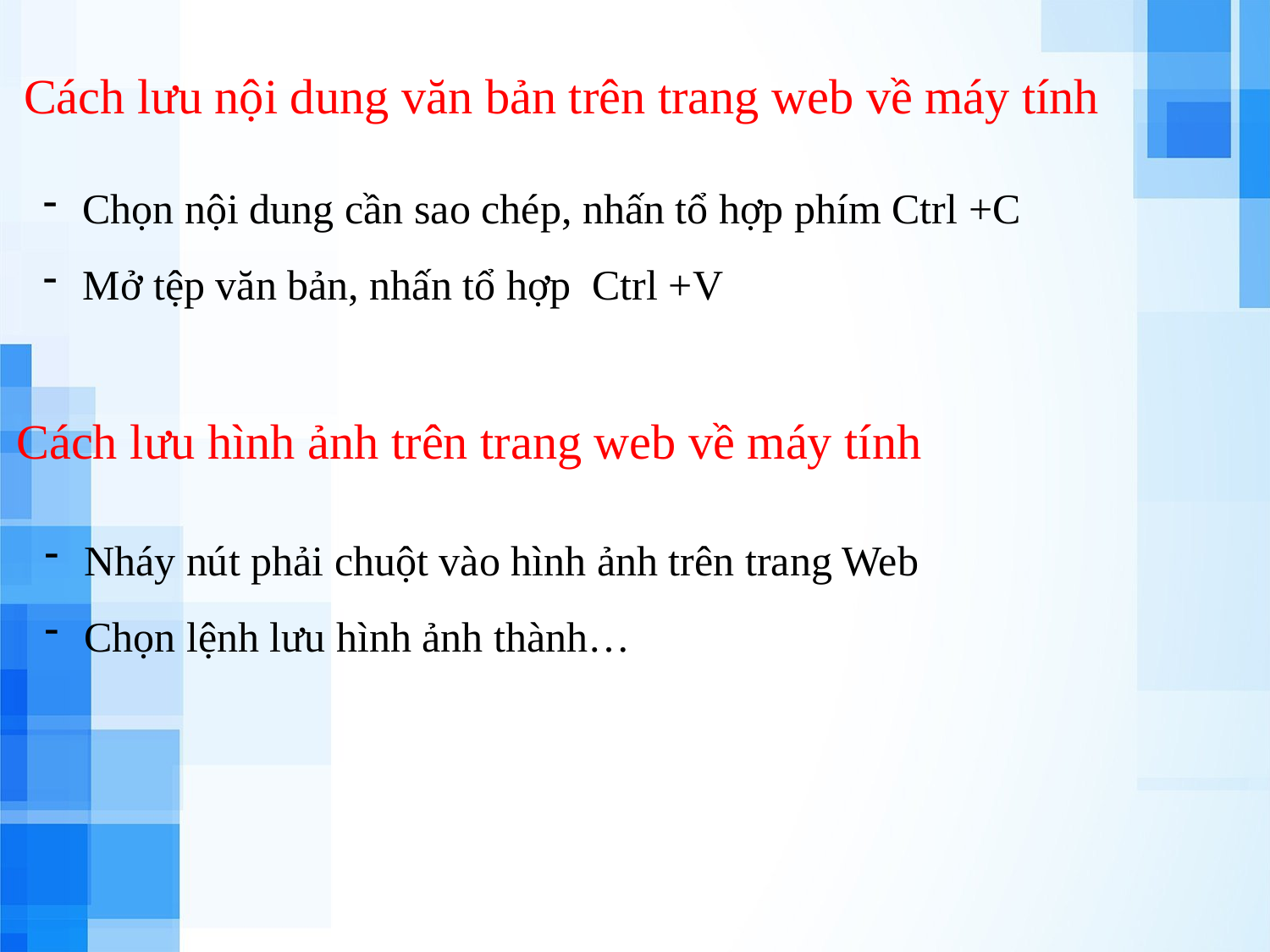

Cách lưu nội dung văn bản trên trang web về máy tính
Chọn nội dung cần sao chép, nhấn tổ hợp phím Ctrl +C
Mở tệp văn bản, nhấn tổ hợp  Ctrl +V

Cách lưu hình ảnh trên trang web về máy tính
Nháy nút phải chuột vào hình ảnh trên trang Web
Chọn lệnh lưu hình ảnh thành…